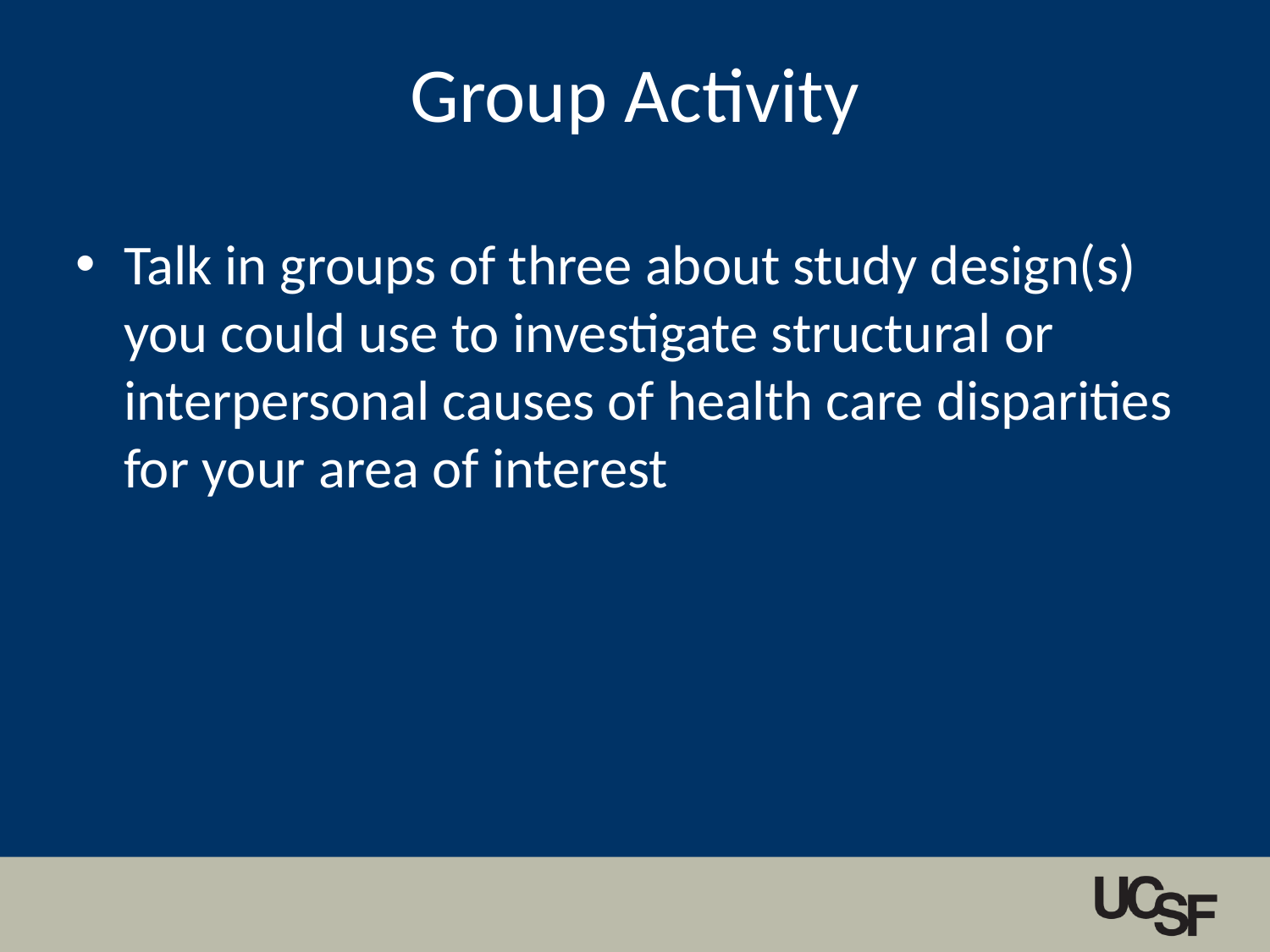

# Group Activity
Talk in groups of three about study design(s) you could use to investigate structural or interpersonal causes of health care disparities for your area of interest